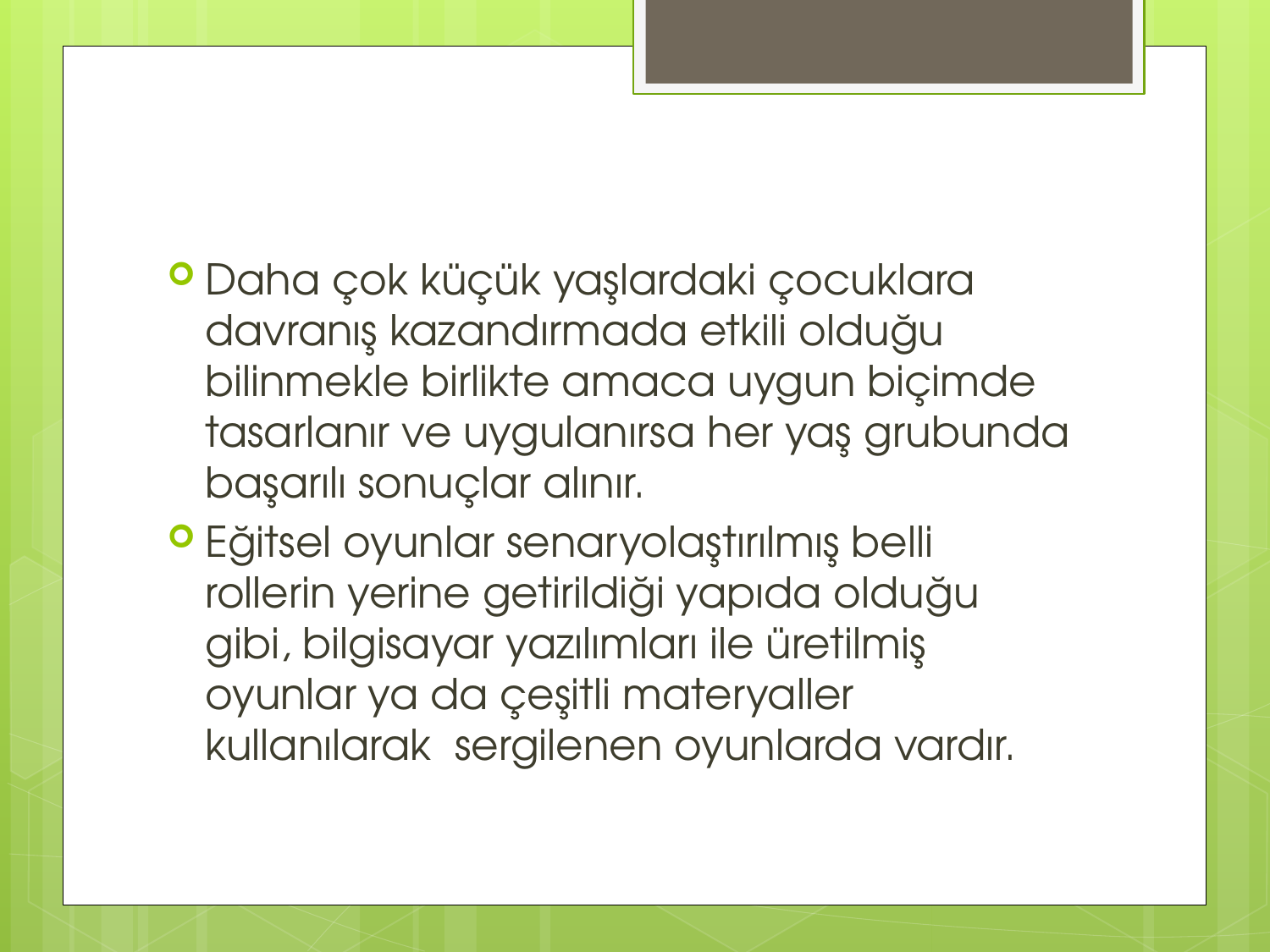

#
Daha çok küçük yaşlardaki çocuklara davranış kazandırmada etkili olduğu bilinmekle birlikte amaca uygun biçimde tasarlanır ve uygulanırsa her yaş grubunda başarılı sonuçlar alınır.
Eğitsel oyunlar senaryolaştırılmış belli rollerin yerine getirildiği yapıda olduğu gibi, bilgisayar yazılımları ile üretilmiş oyunlar ya da çeşitli materyaller kullanılarak  sergilenen oyunlarda vardır.